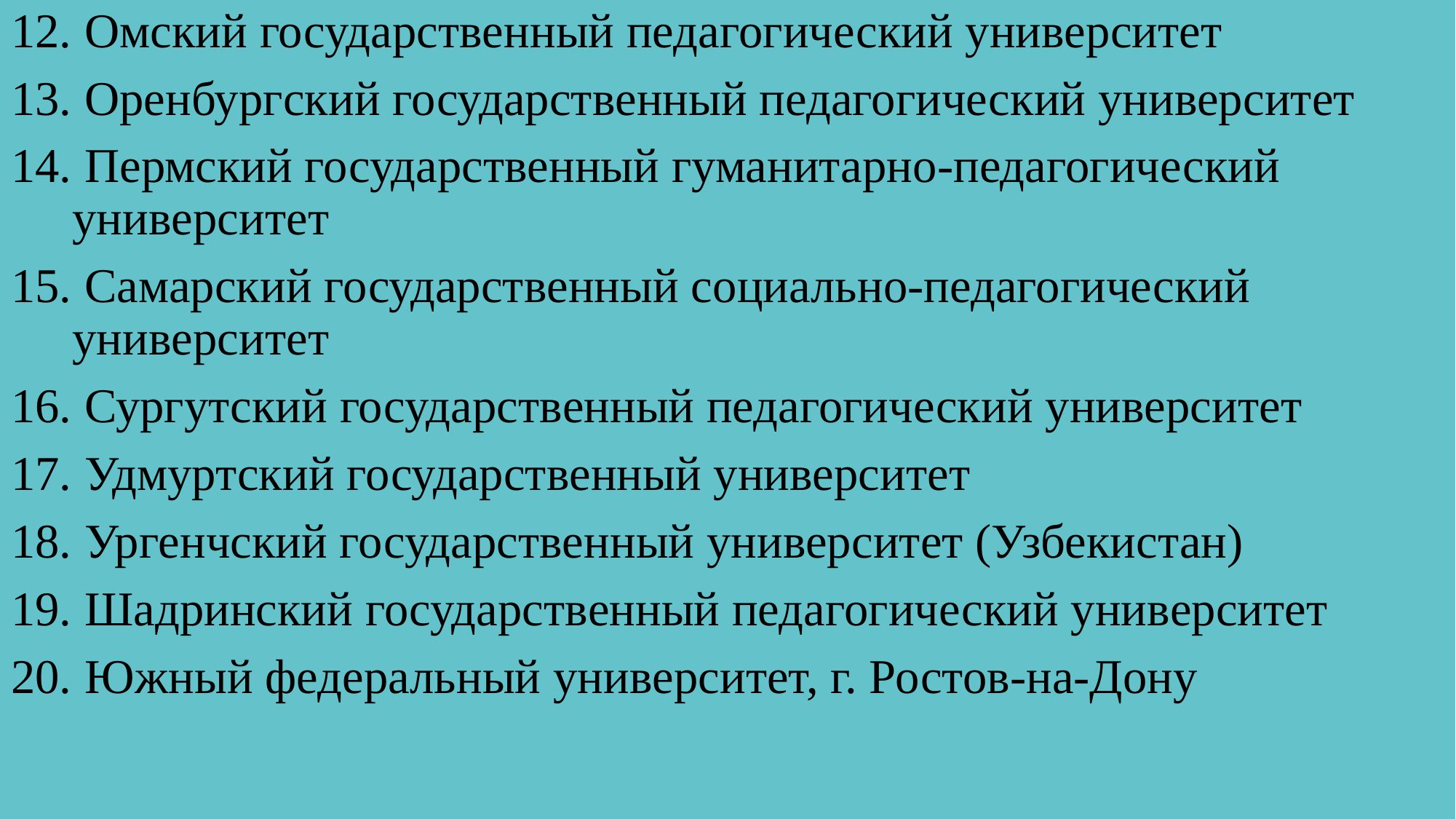

Омский государственный педагогический университет
 Оренбургский государственный педагогический университет
 Пермский государственный гуманитарно-педагогический    университет
 Самарский государственный социально-педагогический университет
 Сургутский государственный педагогический университет
 Удмуртский государственный университет
 Ургенчский государственный университет (Узбекистан)
 Шадринский государственный педагогический университет
 Южный федеральный университет, г. Ростов-на-Дону